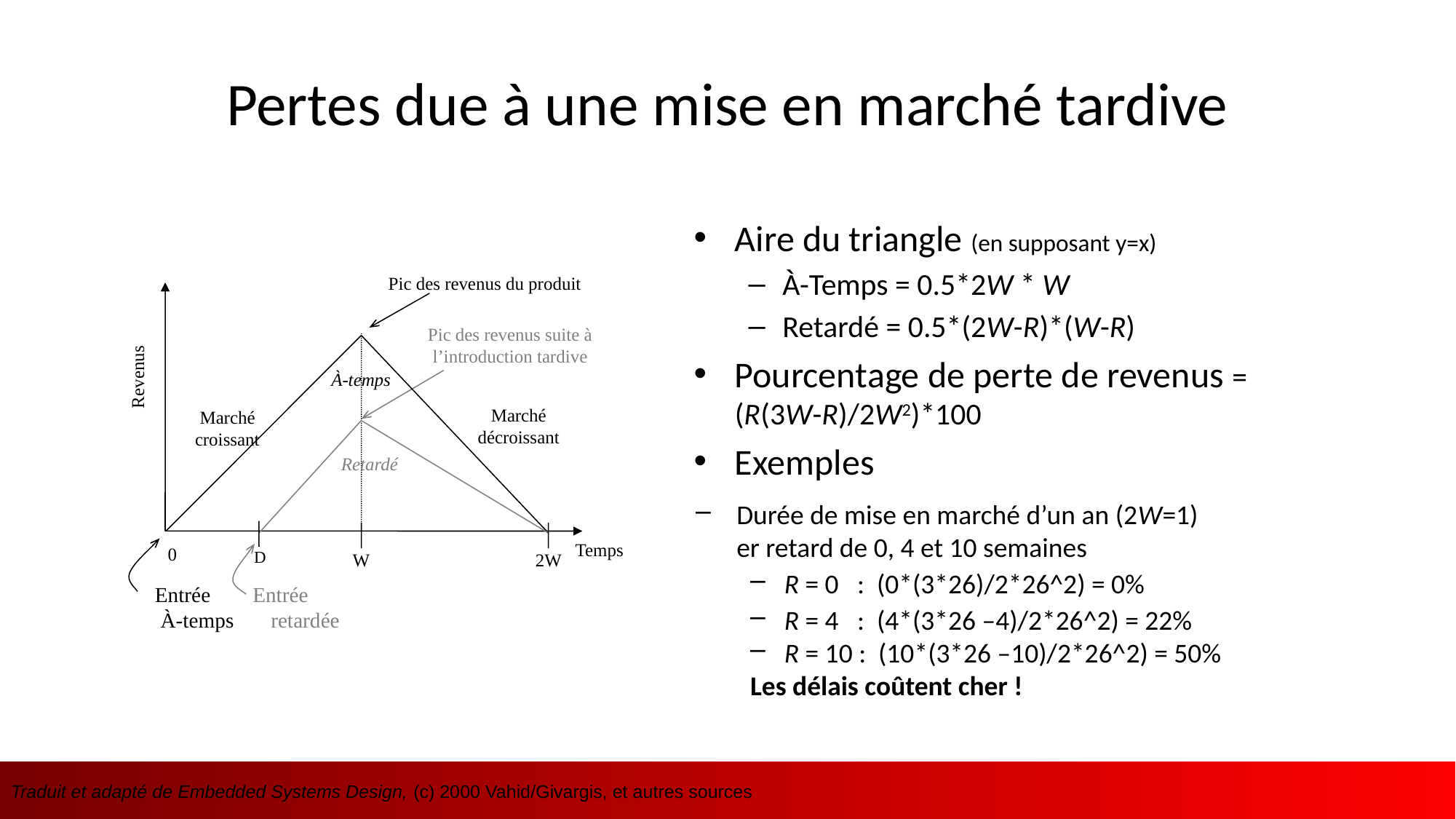

# Pertes due à une mise en marché tardive
Aire du triangle (en supposant y=x)
À-Temps = 0.5*2W * W
Retardé = 0.5*(2W-R)*(W-R)
Pourcentage de perte de revenus = (R(3W-R)/2W2)*100
Exemples

Pic des revenus du produit

Pic des revenus suite à l’introduction tardive

Revenus
À-temps

Marché décroissant
Marché croissant

Retardé

Temps
0

D
W
2W
Entrée        Entrée        À-temps       retardée
Durée de mise en marché d’un an (2W=1)  er retard de 0, 4 et 10 semaines
R = 0   :  (0*(3*26)/2*26^2) = 0%
R = 4   :  (4*(3*26 –4)/2*26^2) = 22%
R = 10 :  (10*(3*26 –10)/2*26^2) = 50%
Les délais coûtent cher !